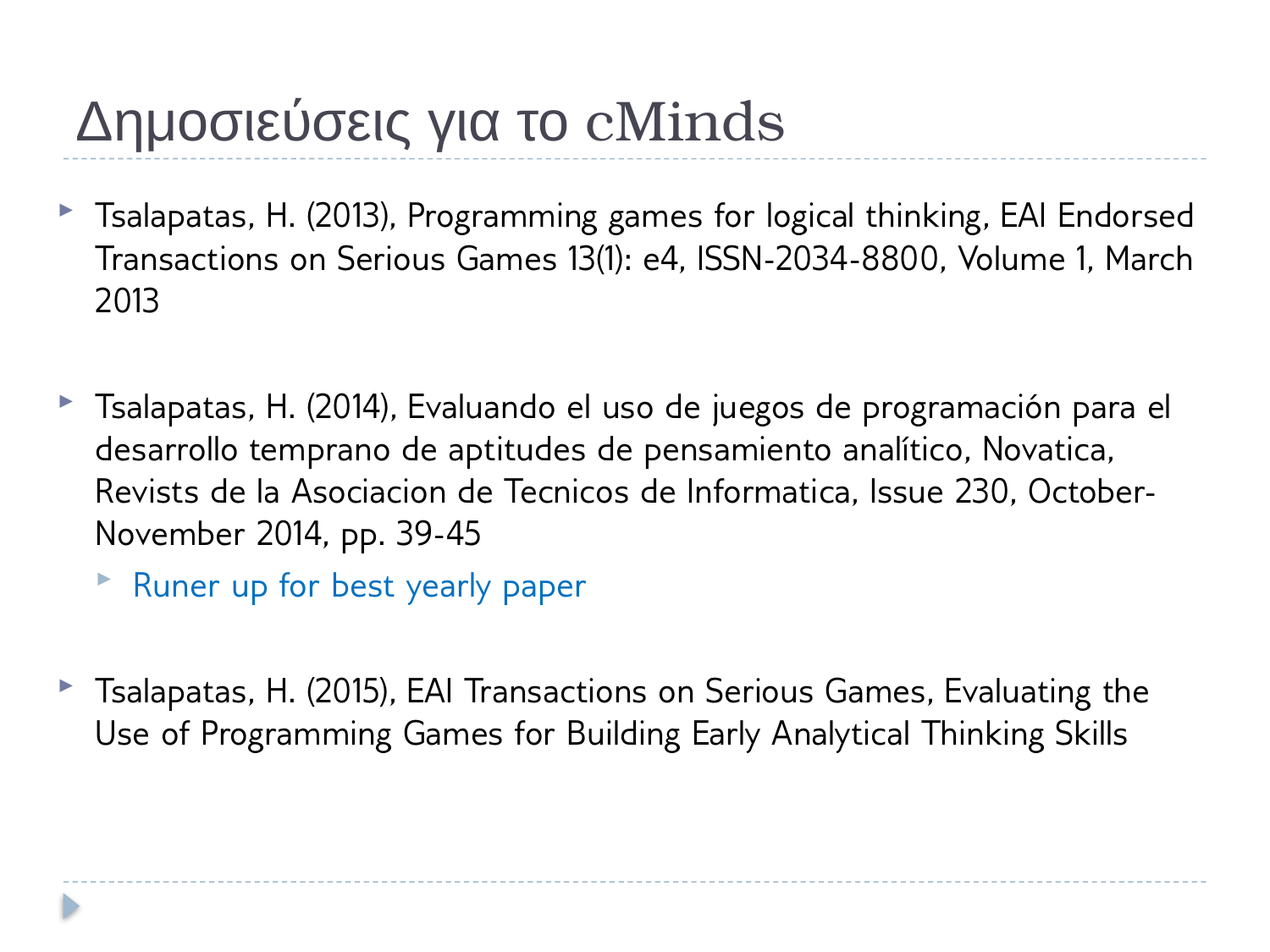

# Δημοσιεύσεις για το cMinds
Tsalapatas, H. (2013), Programming games for logical thinking, EAI Endorsed Transactions on Serious Games 13(1): e4, ISSN-2034-8800, Volume 1, March 2013

Tsalapatas, H. (2014), Evaluando el uso de juegos de programación para el desarrollo temprano de aptitudes de pensamiento analítico, Novatica, Revists de la Asociacion de Tecnicos de Informatica, Issue 230, October-November 2014, pp. 39-45
Runer up for best yearly paper

Tsalapatas, H. (2015), EAI Transactions on Serious Games, Evaluating the Use of Programming Games for Building Early Analytical Thinking Skills